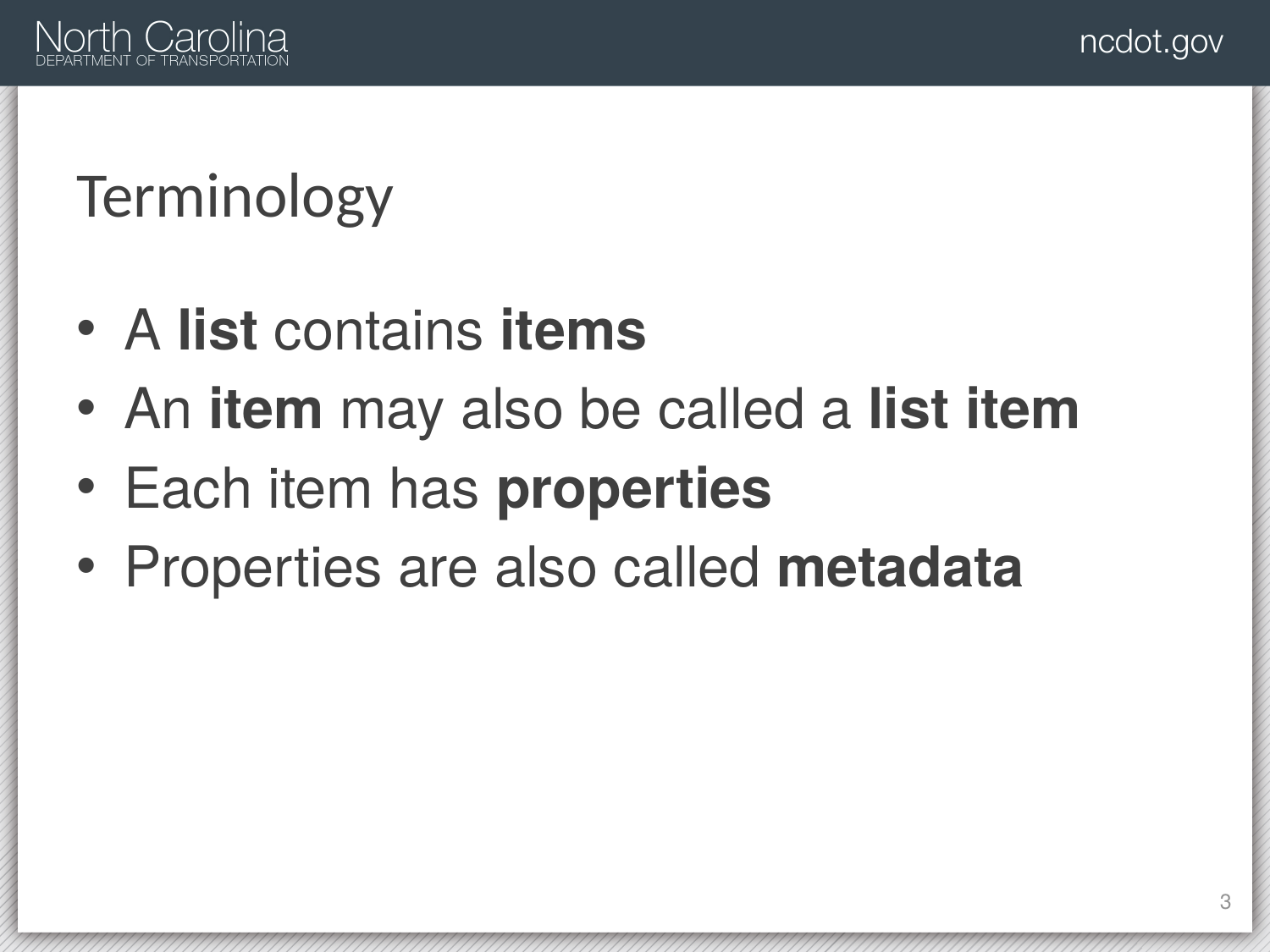

# Terminology
A list contains items
An item may also be called a list item
Each item has properties
Properties are also called metadata

3